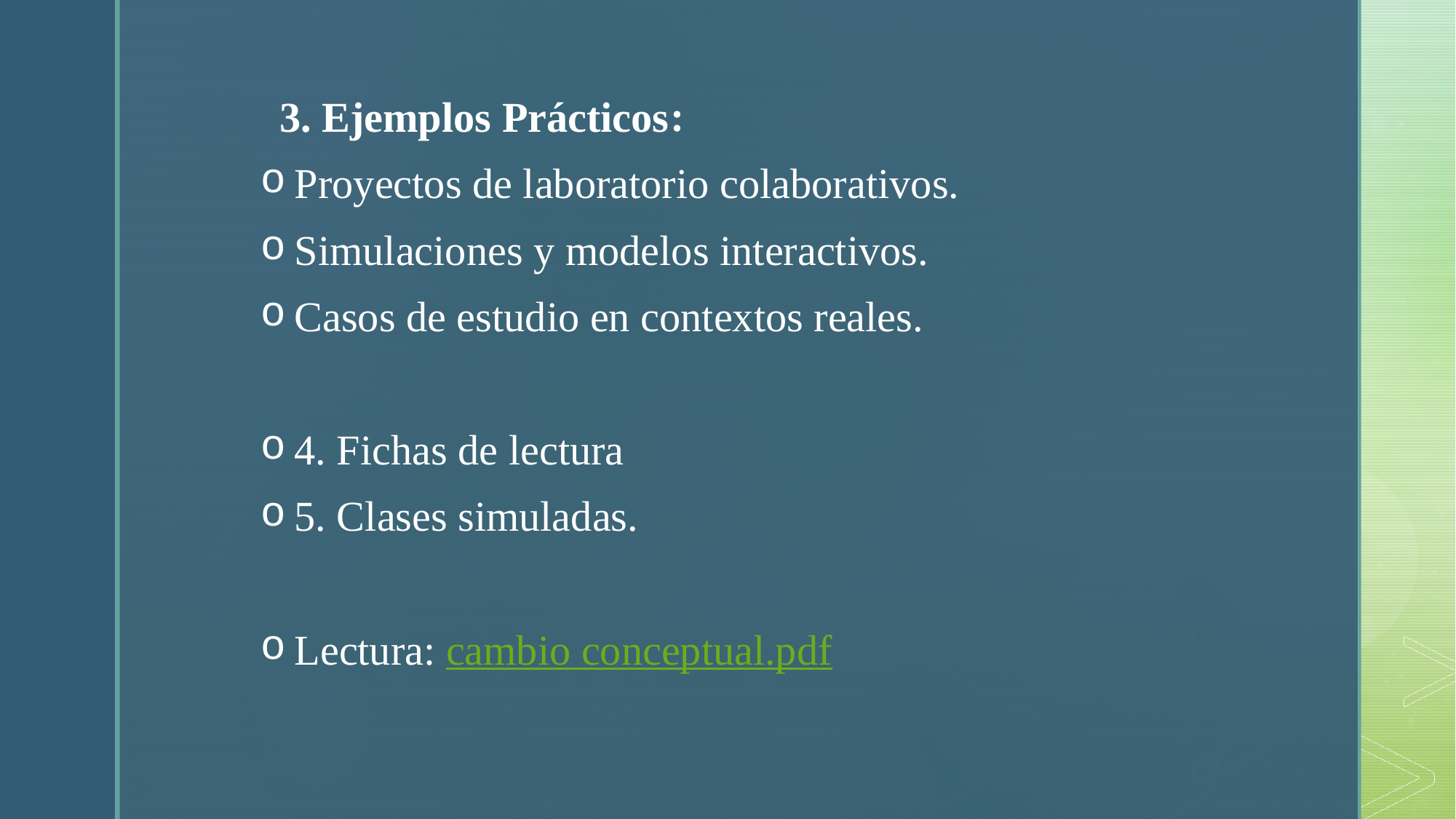

3. Ejemplos Prácticos:
Proyectos de laboratorio colaborativos.
Simulaciones y modelos interactivos.
Casos de estudio en contextos reales.

4. Fichas de lectura
5. Clases simuladas.

Lectura: cambio conceptual.pdf